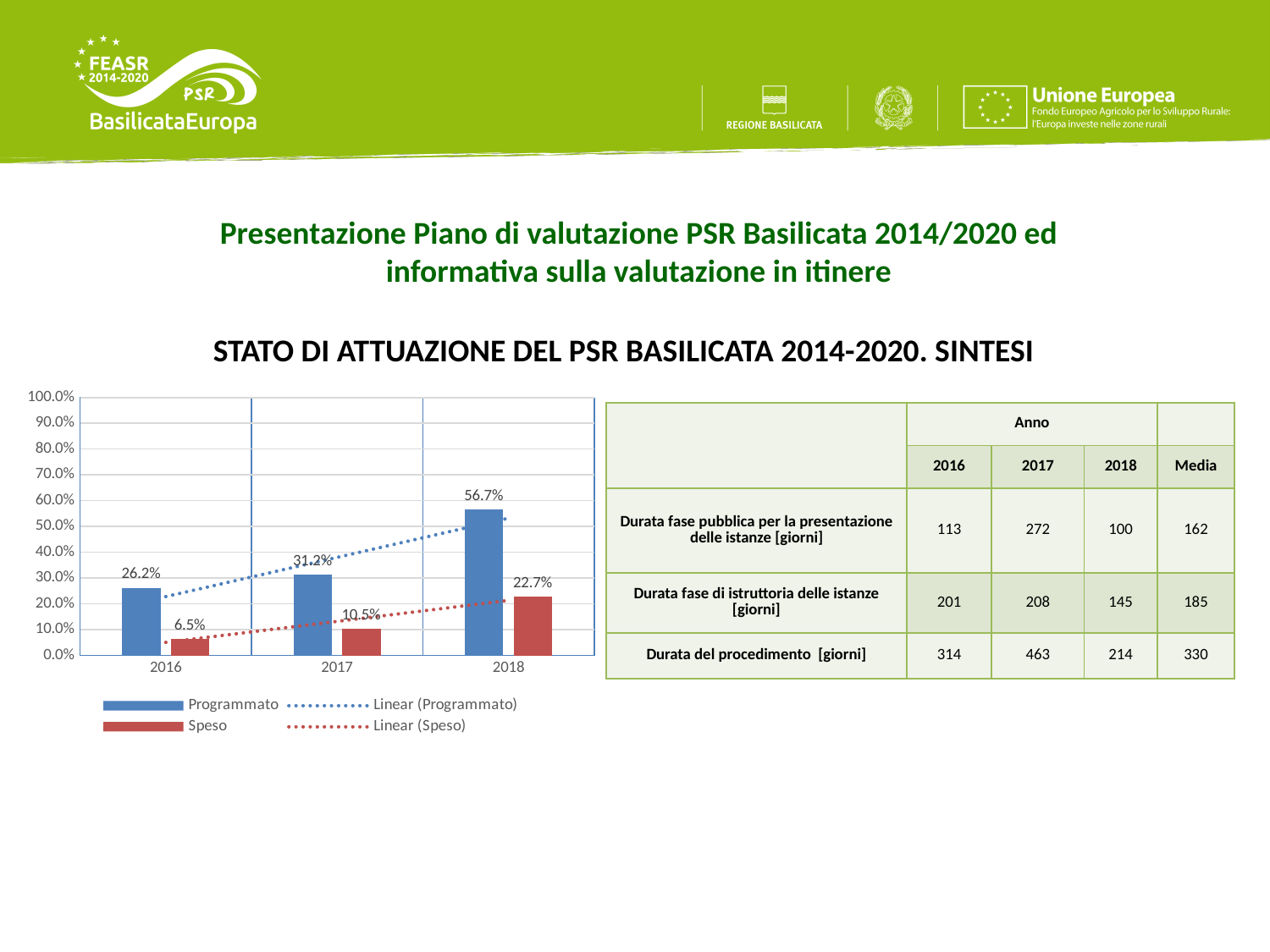

Presentazione Piano di valutazione PSR Basilicata 2014/2020 ed informativa sulla valutazione in itinere
STATO DI ATTUAZIONE DEL PSR BASILICATA 2014-2020. SINTESI

### Chart

| Category | Programmato | Speso |
|---|---|---|
| 2016 | 0.2623461550325428 | 0.06451463647860828 |
| 2017 | 0.31202381319596567 | 0.10484592368672693 |
| 2018 | 0.566565902711373 | 0.22696566828094636 |
|  | Anno |  |  |  |
| --- | --- | --- | --- | --- |
|  | 2016 | 2017 | 2018 | Media |
| Durata fase pubblica per la presentazione delle istanze [giorni] | 113 | 272 | 100 | 162 |
| Durata fase di istruttoria delle istanze [giorni] | 201 | 208 | 145 | 185 |
| Durata del procedimento [giorni] | 314 | 463 | 214 | 330 |